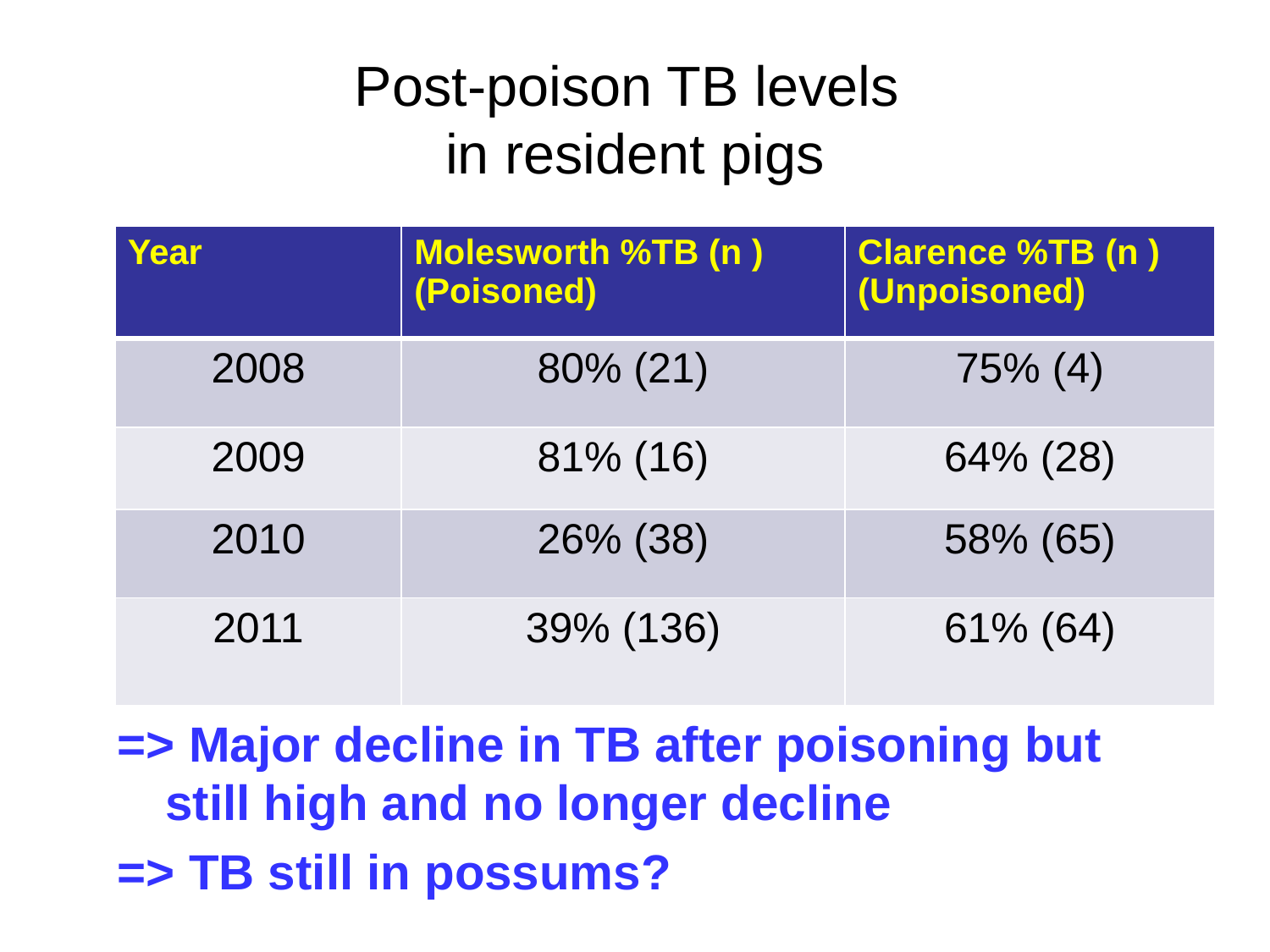

# Post-poison TB levels in resident pigs
| Year | Molesworth %TB (n ) (Poisoned) | Clarence %TB (n ) (Unpoisoned) |
| --- | --- | --- |
| 2008 | 80% (21) | 75% (4) |
| 2009 | 81% (16) | 64% (28) |
| 2010 | 26% (38) | 58% (65) |
| 2011 | 39% (136) | 61% (64) |
=> Major decline in TB after poisoning but still high and no longer decline
=> TB still in possums?